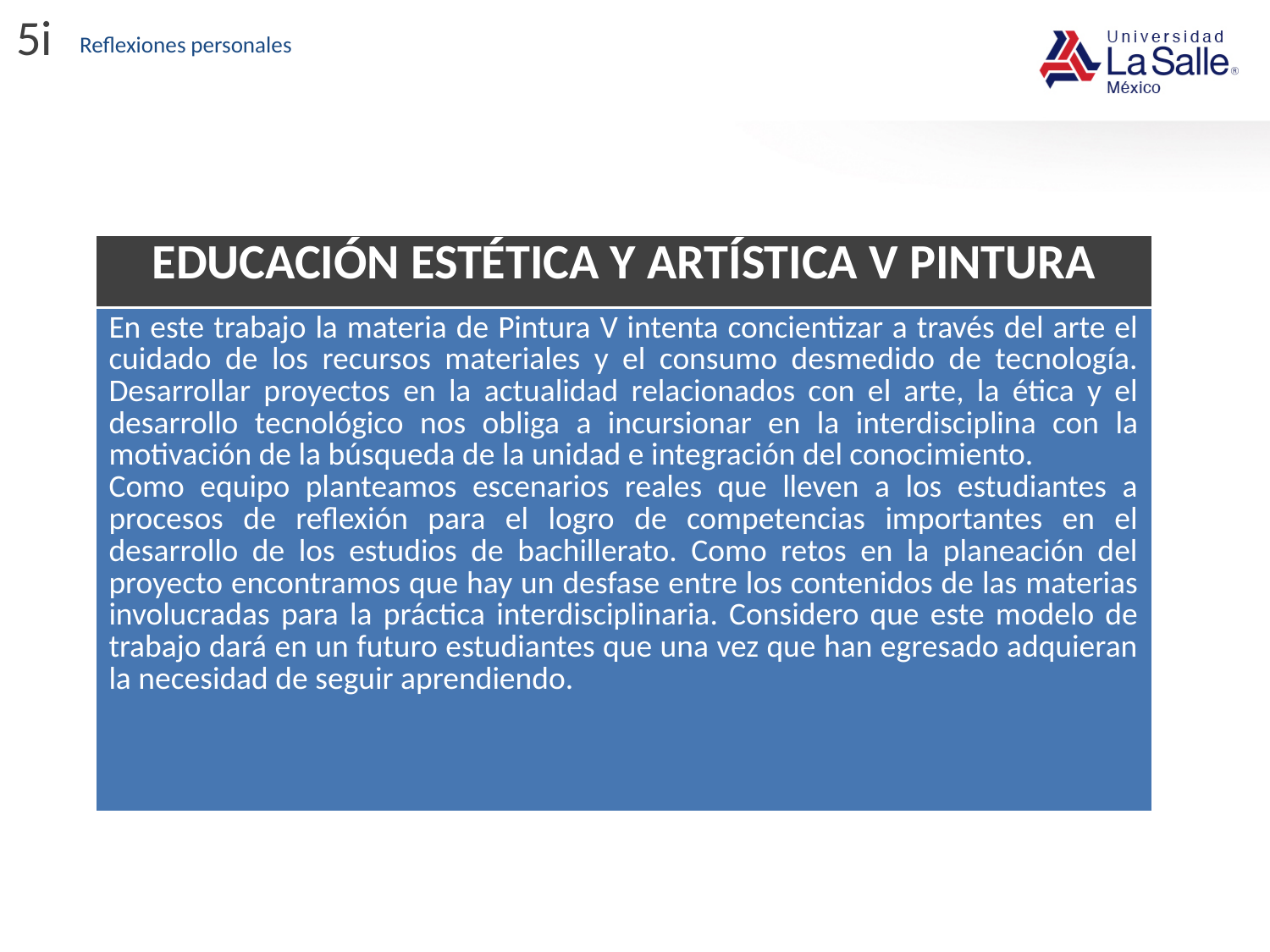

5i
Reflexiones personales
| EDUCACIÓN ESTÉTICA Y ARTÍSTICA V PINTURA |
| --- |
| En este trabajo la materia de Pintura V intenta concientizar a través del arte el cuidado de los recursos materiales y el consumo desmedido de tecnología. Desarrollar proyectos en la actualidad relacionados con el arte, la ética y el desarrollo tecnológico nos obliga a incursionar en la interdisciplina con la motivación de la búsqueda de la unidad e integración del conocimiento. Como equipo planteamos escenarios reales que lleven a los estudiantes a procesos de reflexión para el logro de competencias importantes en el desarrollo de los estudios de bachillerato. Como retos en la planeación del proyecto encontramos que hay un desfase entre los contenidos de las materias involucradas para la práctica interdisciplinaria. Considero que este modelo de trabajo dará en un futuro estudiantes que una vez que han egresado adquieran la necesidad de seguir aprendiendo. |